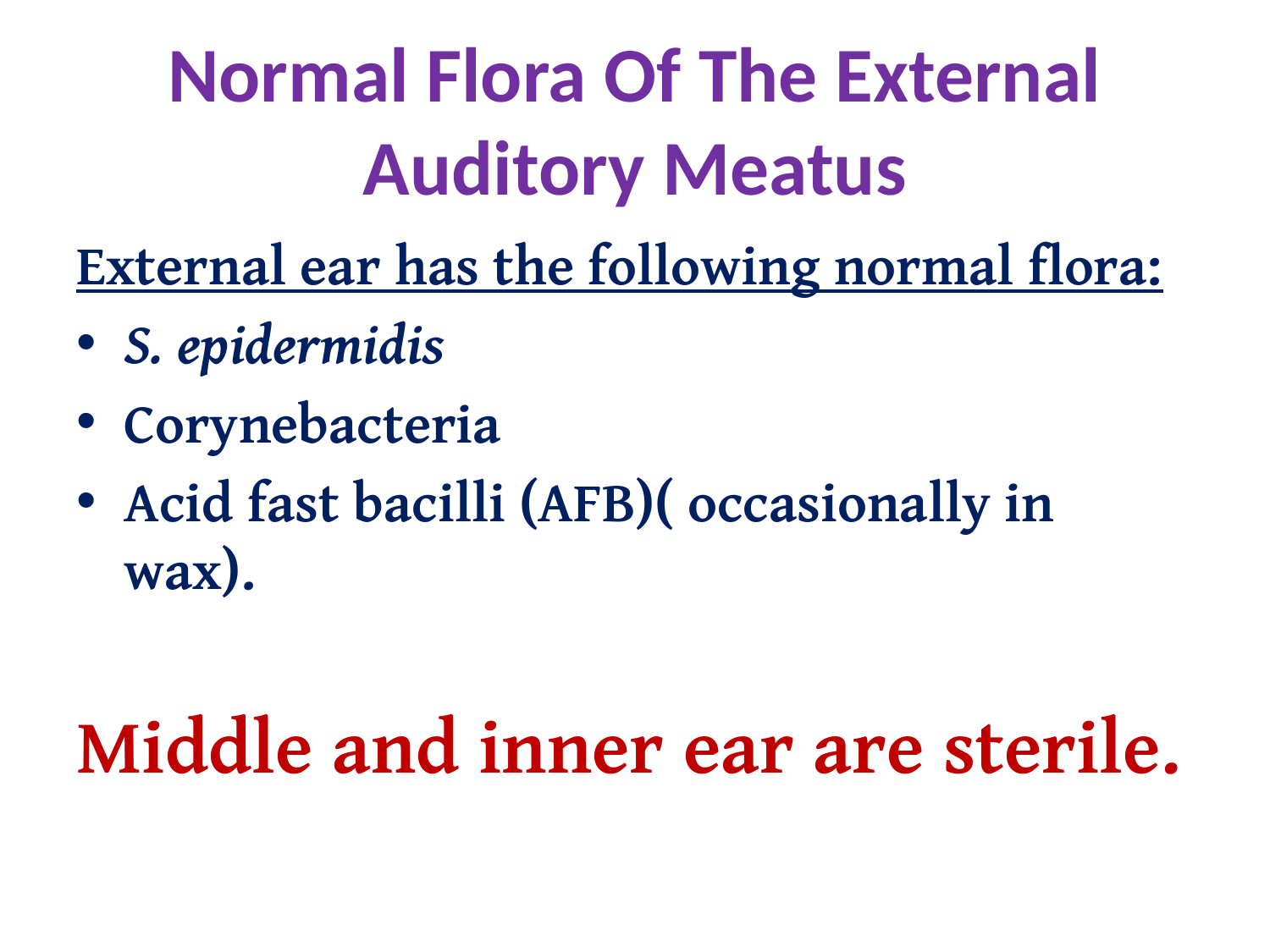

# Normal Flora Of The External Auditory Meatus
External ear has the following normal flora:
S. epidermidis
Corynebacteria
Acid fast bacilli (AFB)( occasionally in wax).

Middle and inner ear are sterile.